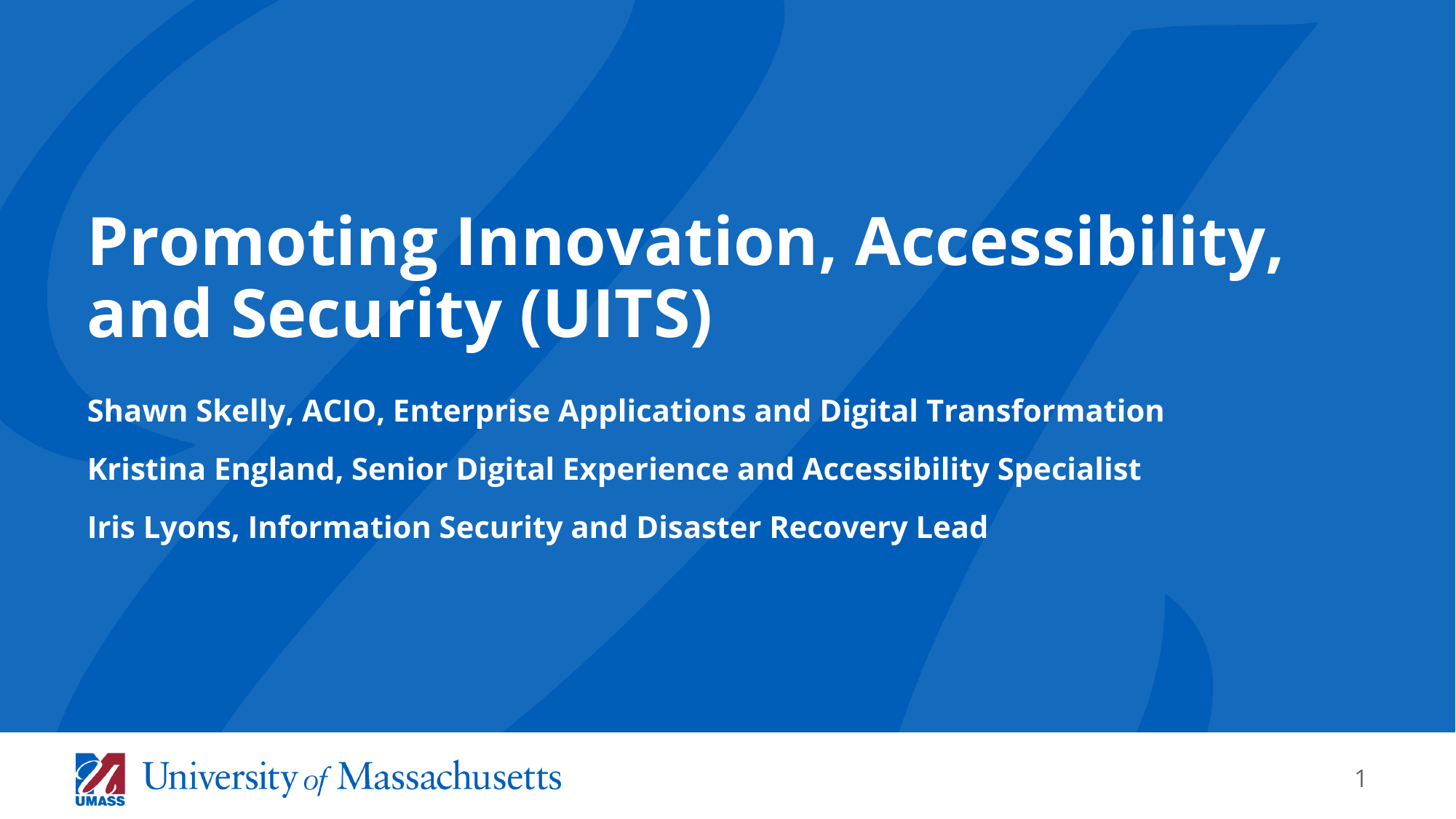

# Promoting Innovation, Accessibility, and Security (UITS)
Shawn Skelly, ACIO, Enterprise Applications and Digital Transformation
Kristina England, Senior Digital Experience and Accessibility Specialist
Iris Lyons, Information Security and Disaster Recovery Lead
1